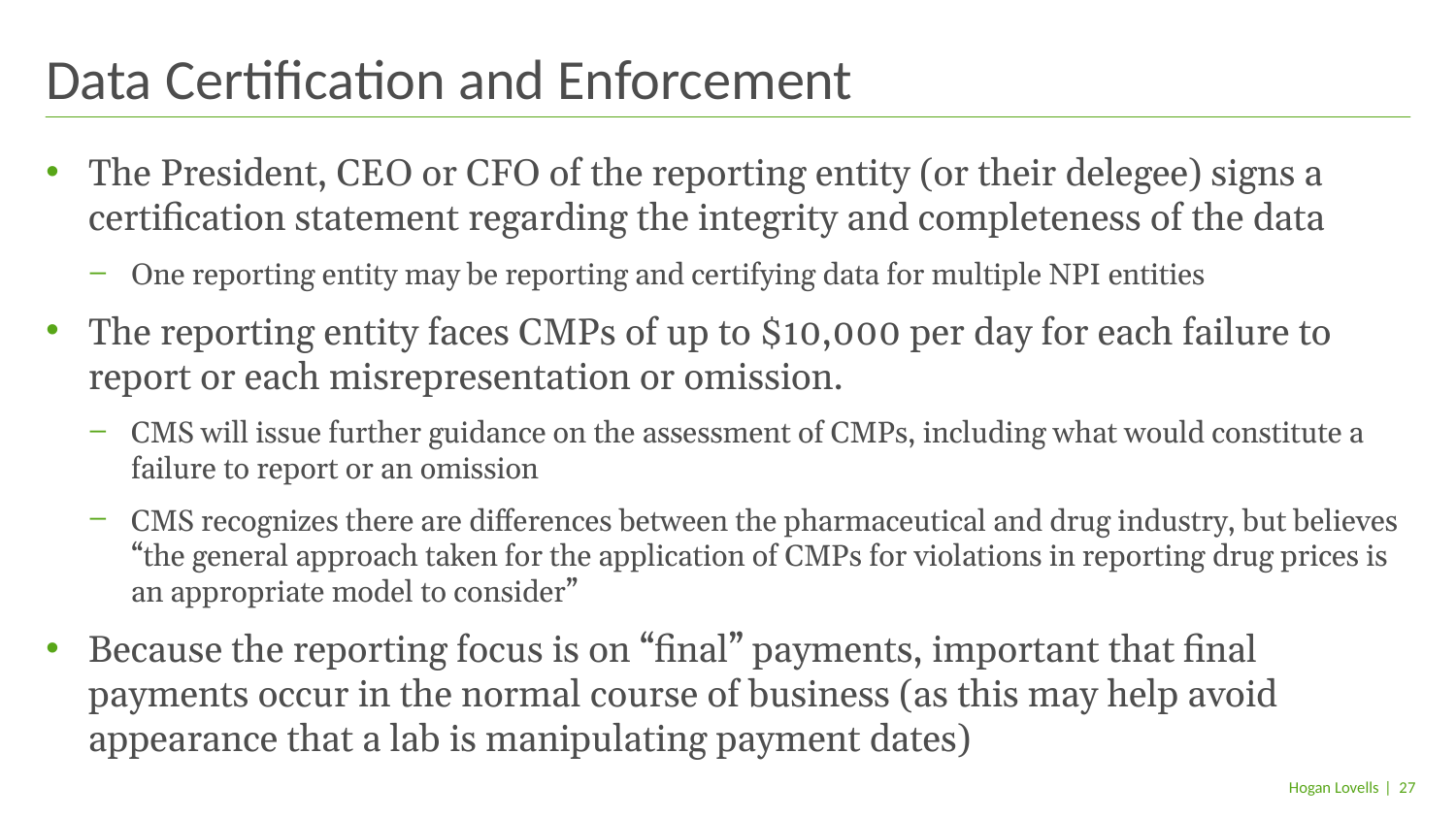

# Data Certification and Enforcement
The President, CEO or CFO of the reporting entity (or their delegee) signs a certification statement regarding the integrity and completeness of the data
One reporting entity may be reporting and certifying data for multiple NPI entities
The reporting entity faces CMPs of up to $10,000 per day for each failure to report or each misrepresentation or omission.
CMS will issue further guidance on the assessment of CMPs, including what would constitute a failure to report or an omission
CMS recognizes there are differences between the pharmaceutical and drug industry, but believes “the general approach taken for the application of CMPs for violations in reporting drug prices is an appropriate model to consider”
Because the reporting focus is on “final” payments, important that final payments occur in the normal course of business (as this may help avoid appearance that a lab is manipulating payment dates)

|  27
Hogan Lovells